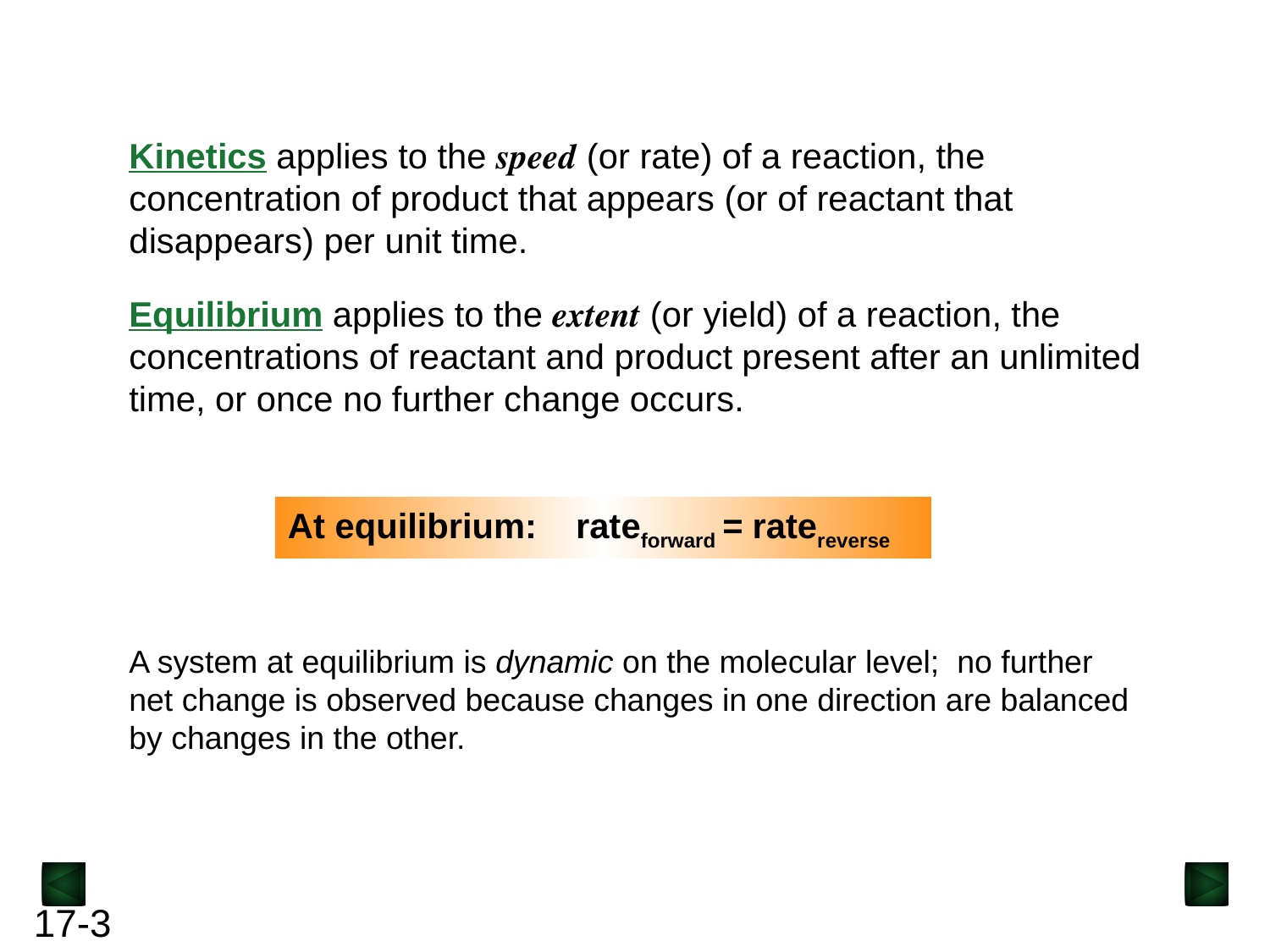

Kinetics applies to the speed (or rate) of a reaction, the concentration of product that appears (or of reactant that disappears) per unit time.
Equilibrium applies to the extent (or yield) of a reaction, the concentrations of reactant and product present after an unlimited time, or once no further change occurs.
At equilibrium:    rateforward = ratereverse
A system at equilibrium is dynamic on the molecular level;  no further net change is observed because changes in one direction are balanced by changes in the other.